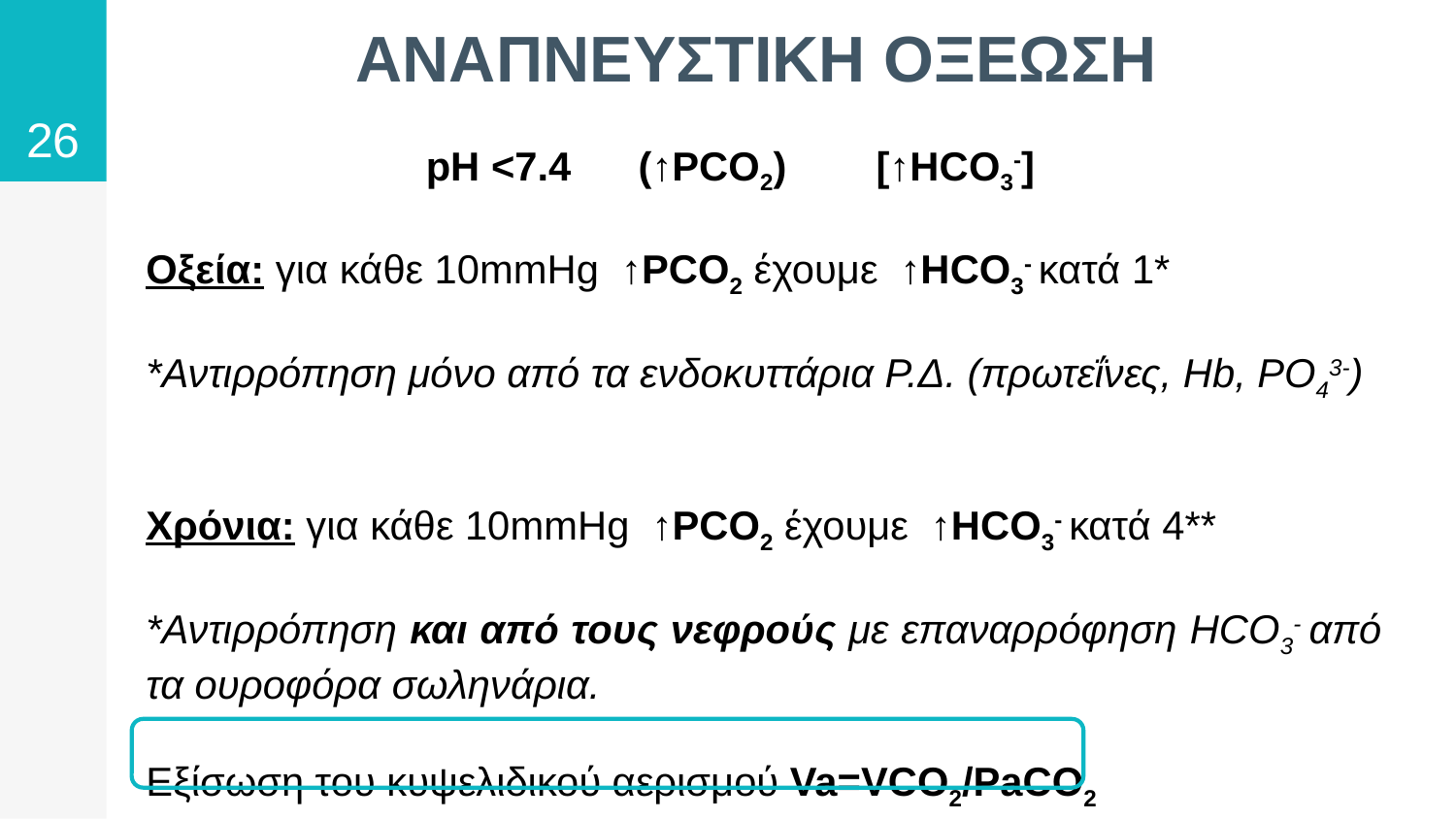

26
# ΑΝΑΠΝΕΥΣΤΙΚΗ ΟΞΕΩΣΗ
pH <7.4      (↑PCO2)        [↑ΗCO3-]

Οξεία: για κάθε 10mmHg  ↑PCO2 έχουμε  ↑ΗCO3- κατά 1*

*Αντιρρόπηση μόνο από τα ενδοκυττάρια Ρ.Δ. (πρωτεΐνες, Hb, PO43-)

Χρόνια: για κάθε 10mmHg  ↑PCO2 έχουμε  ↑ΗCO3- κατά 4**

*Αντιρρόπηση και από τους νεφρούς με επαναρρόφηση HCO3- από τα ουροφόρα σωληνάρια.

Eξίσωση του κυψελιδικού αερισμού Va=VCO2/PaCO2